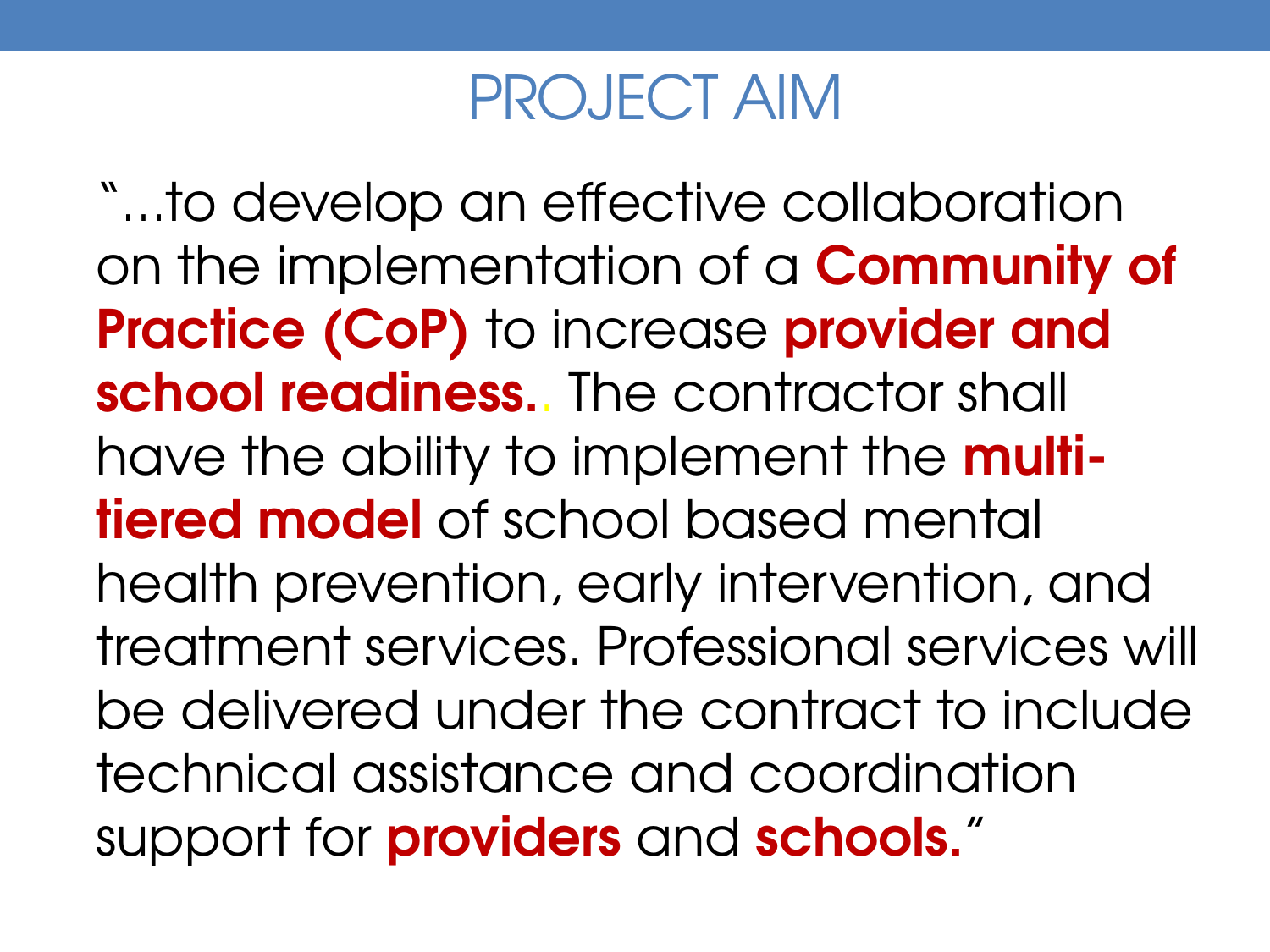

# PROJECT AIM
“…to develop an effective collaboration on the implementation of a Community of Practice (CoP) to increase provider and school readiness.. The contractor shall have the ability to implement the multi-tiered model of school based mental health prevention, early intervention, and treatment services. Professional services will be delivered under the contract to include technical assistance and coordination support for providers and schools.”